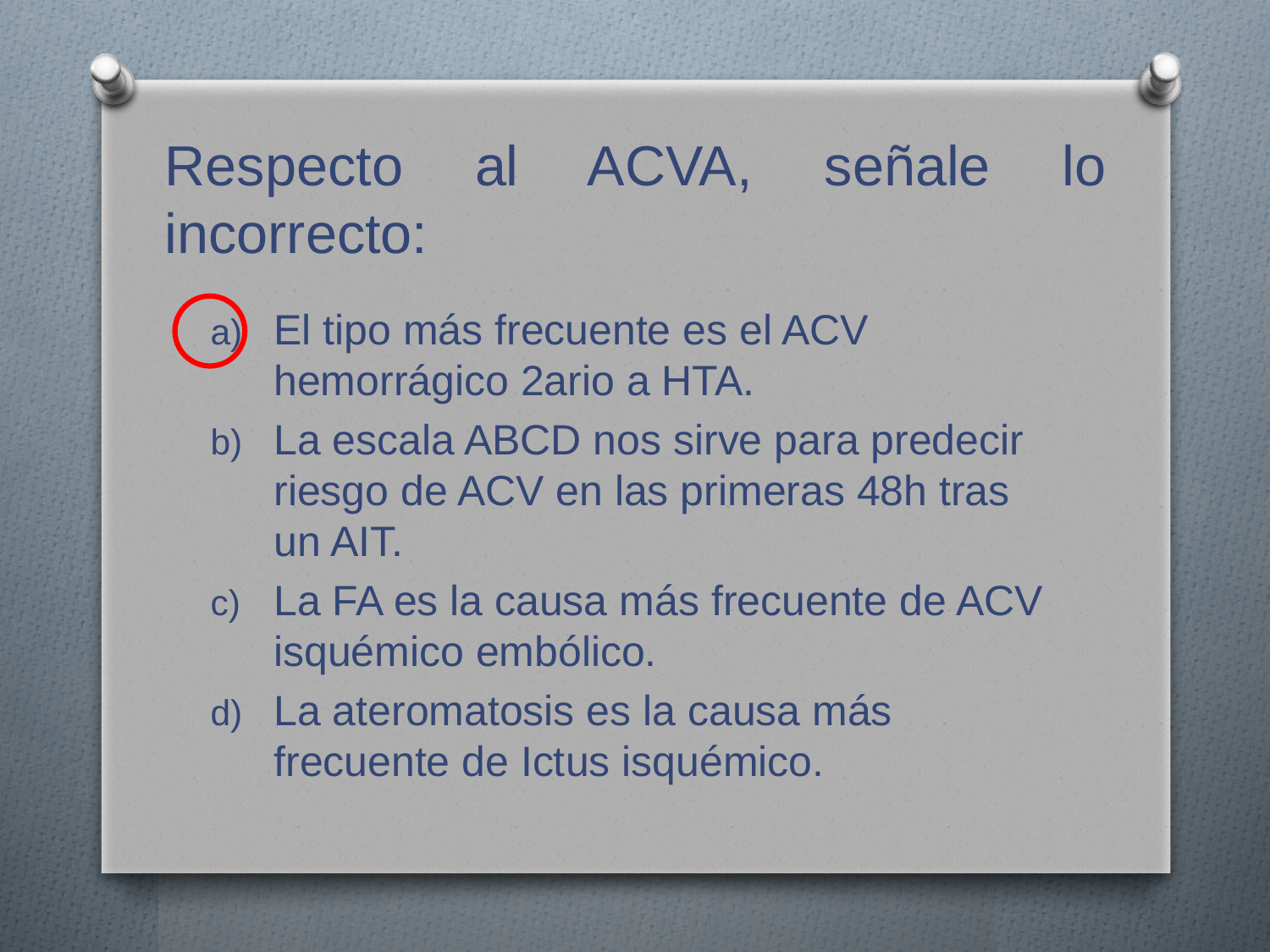

# Respecto al ACVA, señale lo incorrecto:

El tipo más frecuente es el ACV hemorrágico 2ario a HTA.
La escala ABCD nos sirve para predecir riesgo de ACV en las primeras 48h tras un AIT.
La FA es la causa más frecuente de ACV isquémico embólico.
La ateromatosis es la causa más frecuente de Ictus isquémico.